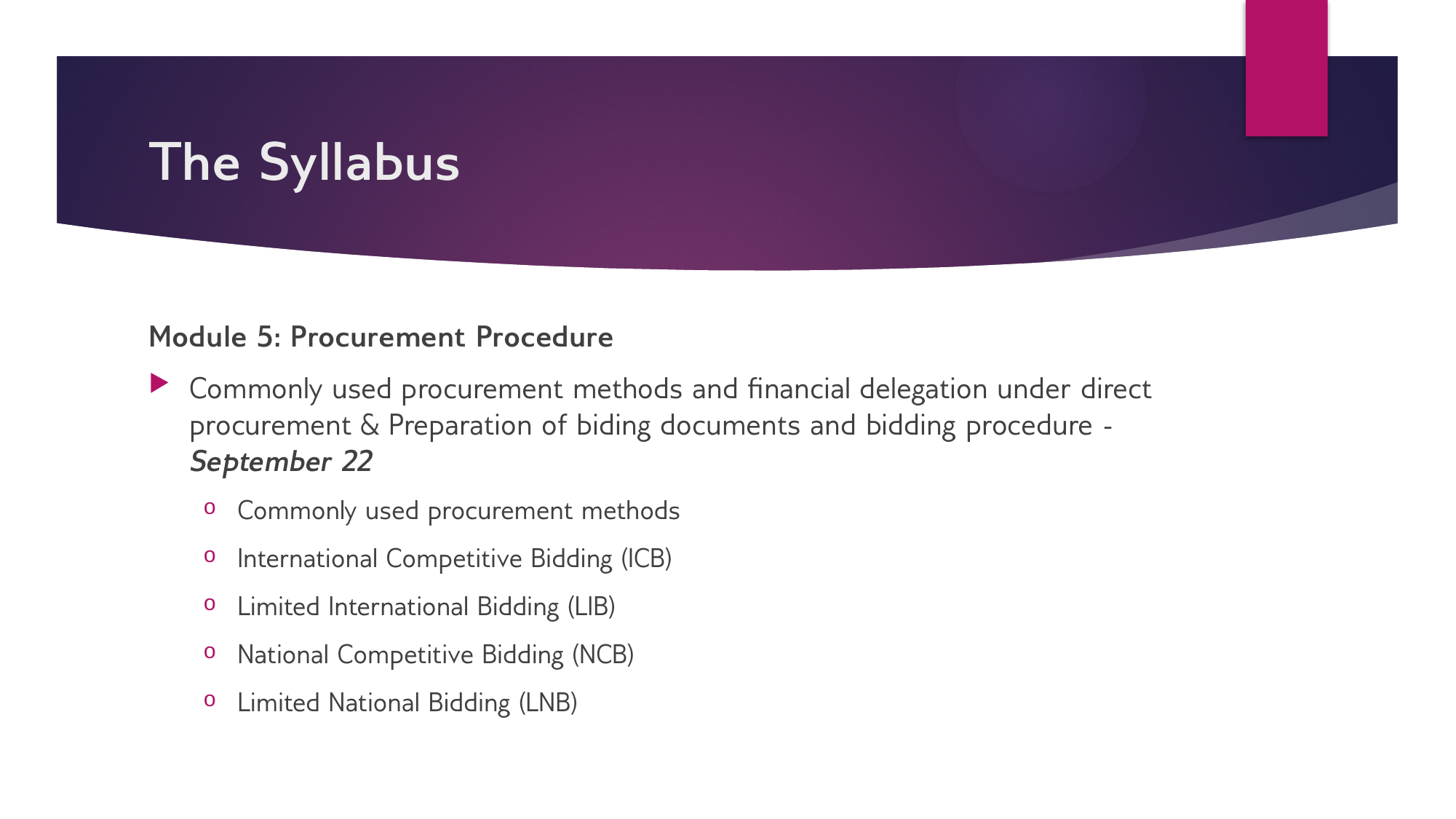

# The Syllabus
Module 5: Procurement Procedure
Commonly used procurement methods and financial delegation under direct procurement & Preparation of biding documents and bidding procedure - September 22
Commonly used procurement methods
International Competitive Bidding (ICB)
Limited International Bidding (LIB)
National Competitive Bidding (NCB)
Limited National Bidding (LNB)